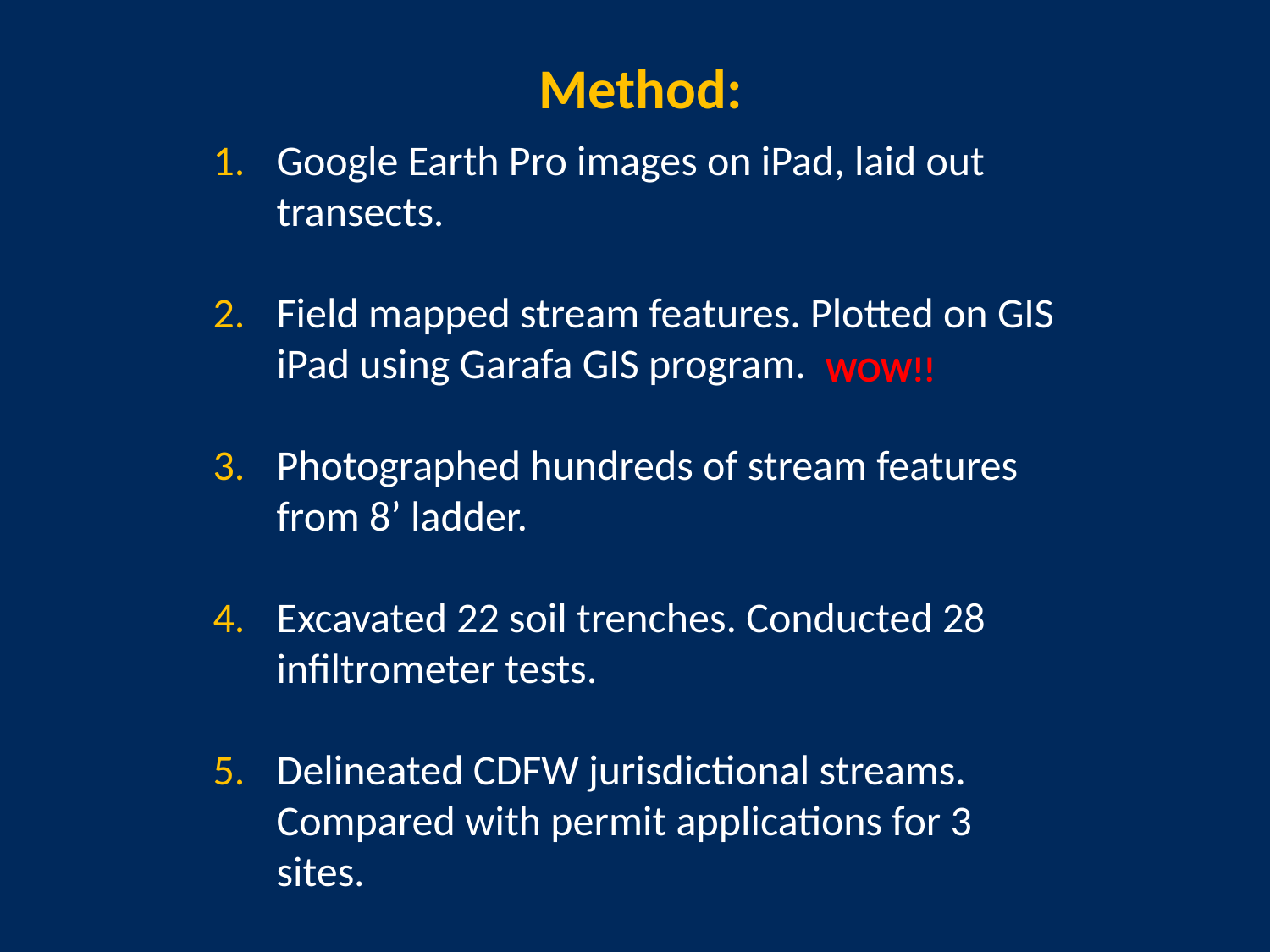

Method:
Google Earth Pro images on iPad, laid out transects.
Field mapped stream features. Plotted on GIS iPad using Garafa GIS program.
Photographed hundreds of stream features from 8’ ladder.
Excavated 22 soil trenches. Conducted 28 infiltrometer tests.

Delineated CDFW jurisdictional streams. Compared with permit applications for 3 sites.

WOW!!